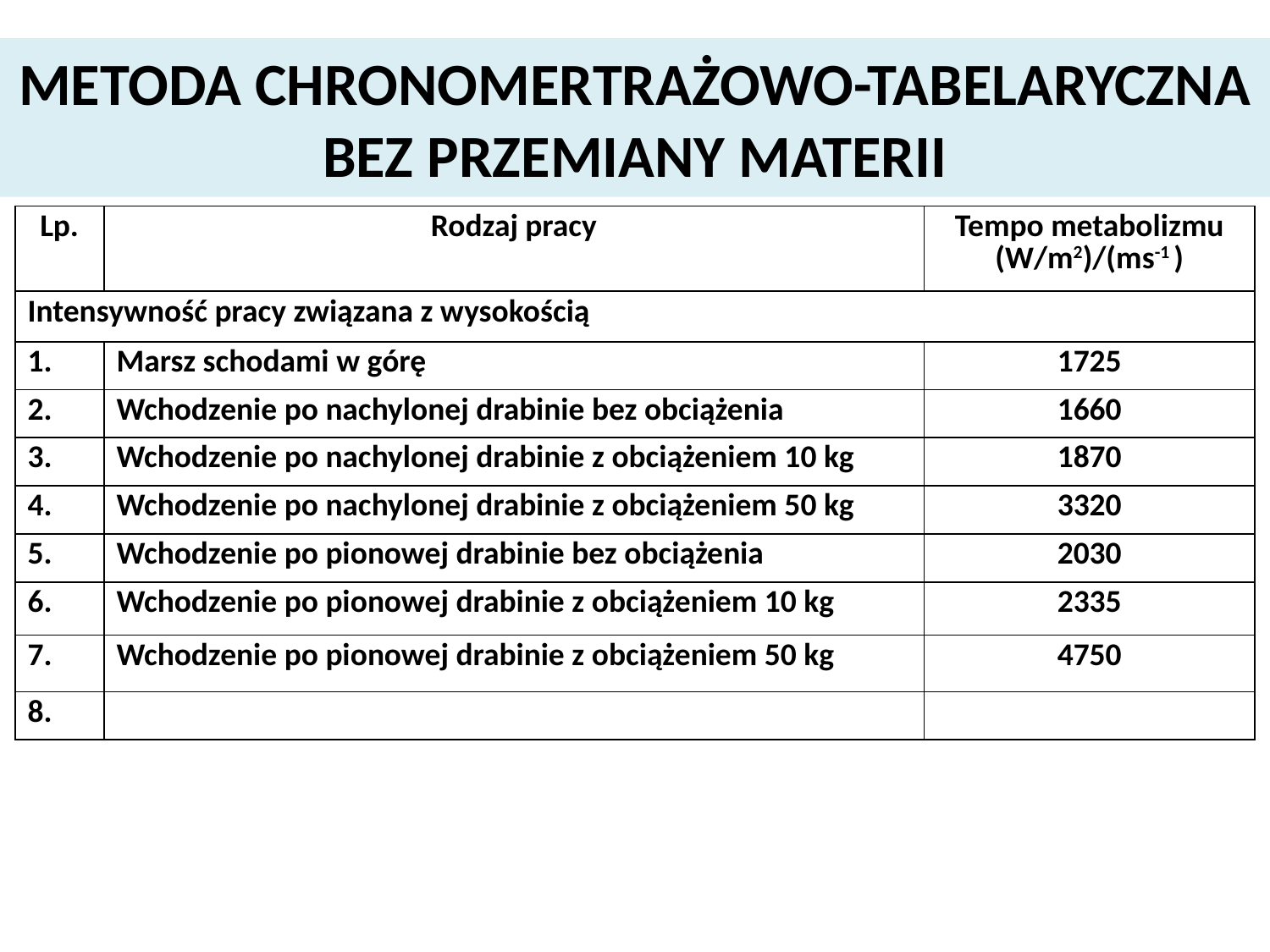

# METODA CHRONOMERTRAŻOWO-TABELARYCZNA BEZ PRZEMIANY MATERII
| Lp. | Rodzaj pracy | Tempo metabolizmu (W/m2)/(ms-1 ) |
| --- | --- | --- |
| Intensywność pracy związana z wysokością |  |  |
| 1. | Marsz schodami w górę | 1725 |
| 2. | Wchodzenie po nachylonej drabinie bez obciążenia | 1660 |
| 3. | Wchodzenie po nachylonej drabinie z obciążeniem 10 kg | 1870 |
| 4. | Wchodzenie po nachylonej drabinie z obciążeniem 50 kg | 3320 |
| 5. | Wchodzenie po pionowej drabinie bez obciążenia | 2030 |
| 6. | Wchodzenie po pionowej drabinie z obciążeniem 10 kg | 2335 |
| 7. | Wchodzenie po pionowej drabinie z obciążeniem 50 kg | 4750 |
| 8. |  |  |